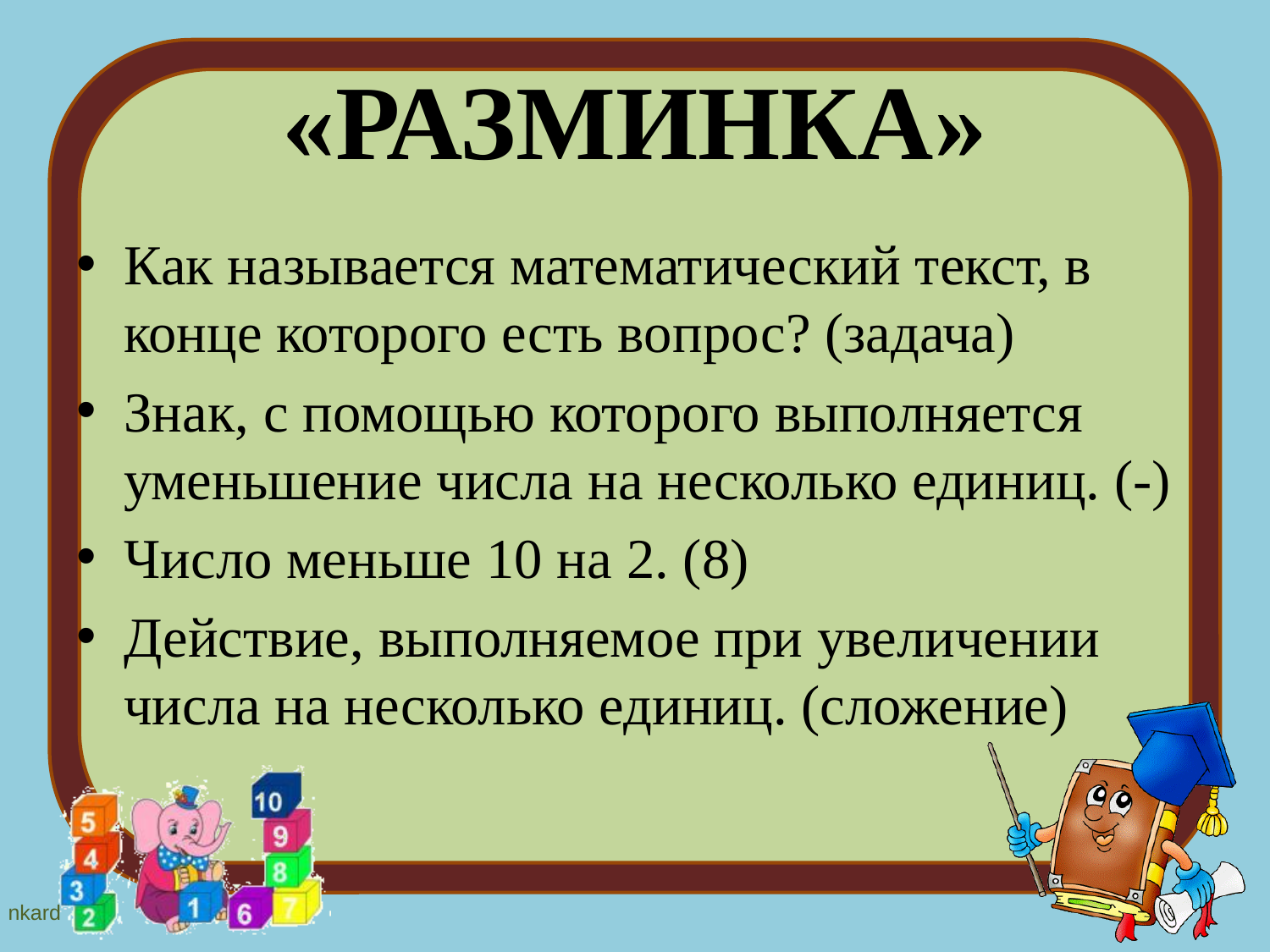

# «РАЗМИНКА»
Как называется математический текст, в конце которого есть вопрос? (задача)
Знак, с помощью которого выполняется уменьшение числа на несколько единиц. (-)
Число меньше 10 на 2. (8)
Действие, выполняемое при увеличении числа на несколько единиц. (сложение)